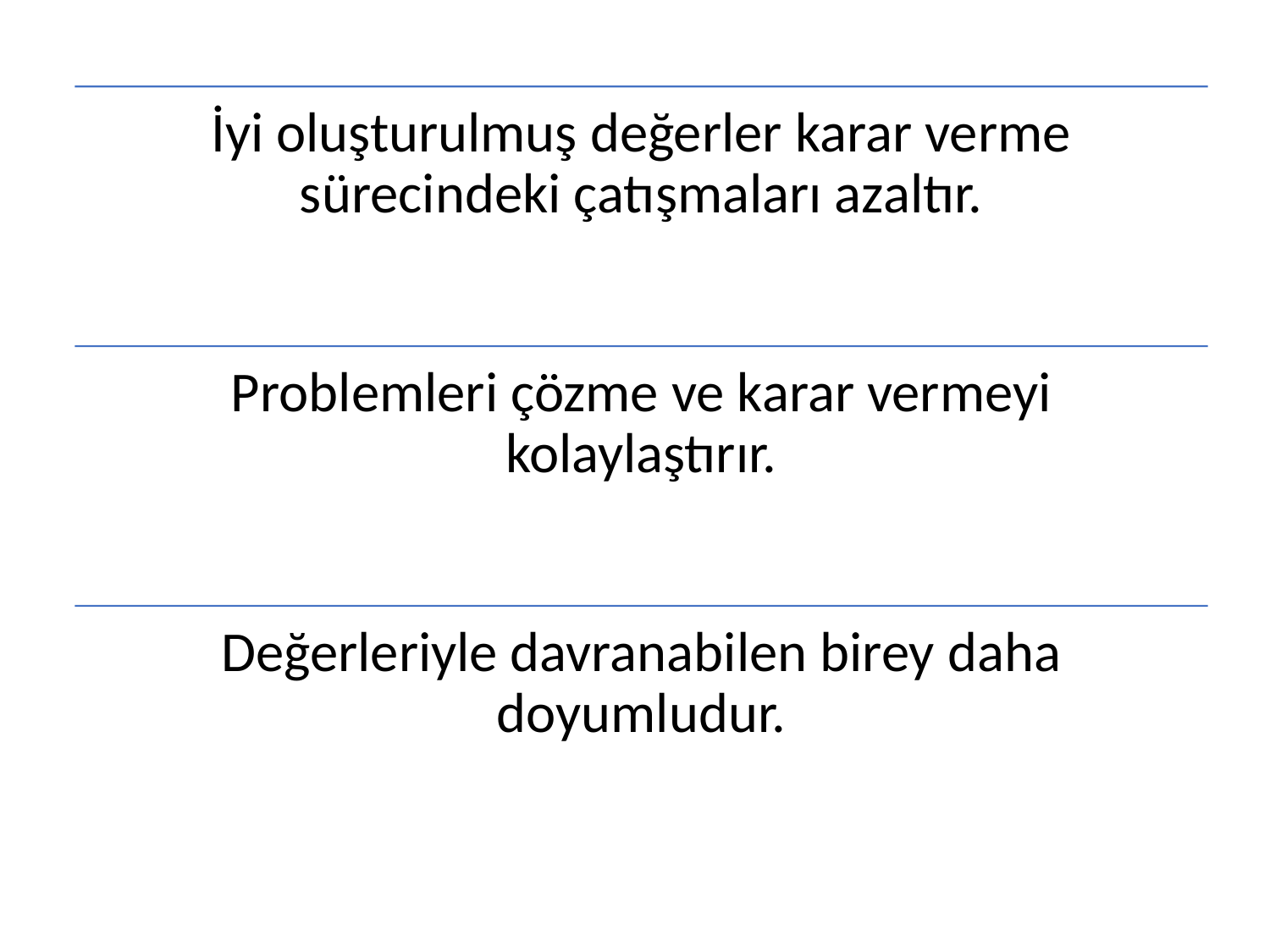

İyi oluşturulmuş değerler karar verme sürecindeki çatışmaları azaltır.
Problemleri çözme ve karar vermeyi kolaylaştırır.
Değerleriyle davranabilen birey daha doyumludur.